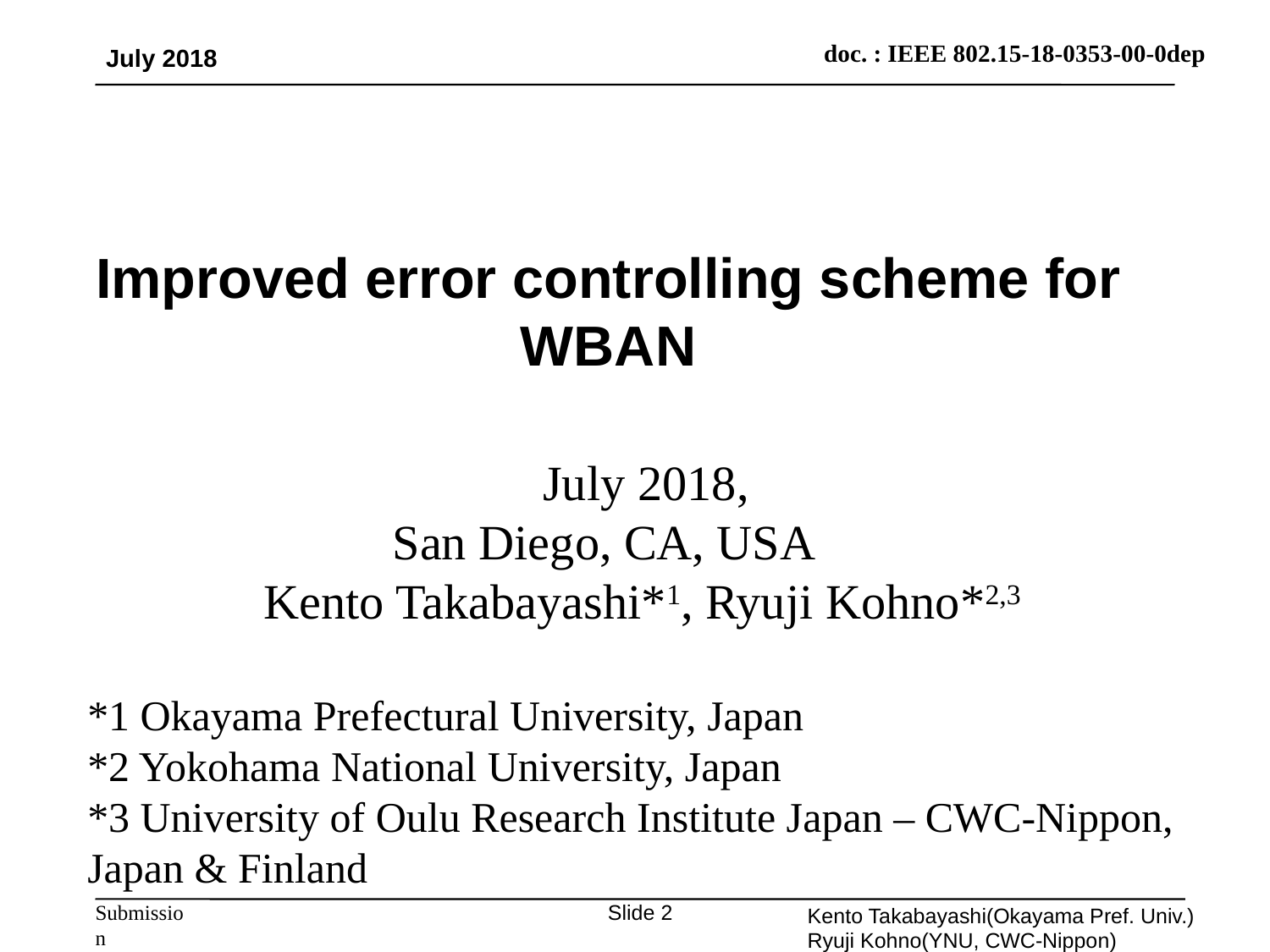

July 2018
Improved error controlling scheme for WBAN

July 2018,
San Diego, CA, USA
Kento Takabayashi*1, Ryuji Kohno*2,3

*1 Okayama Prefectural University, Japan
*2 Yokohama National University, Japan
*3 University of Oulu Research Institute Japan – CWC-Nippon, Japan & Finland
Kento Takabayashi(Okayama Pref. Univ.) Ryuji Kohno(YNU, CWC-Nippon)
Slide 2